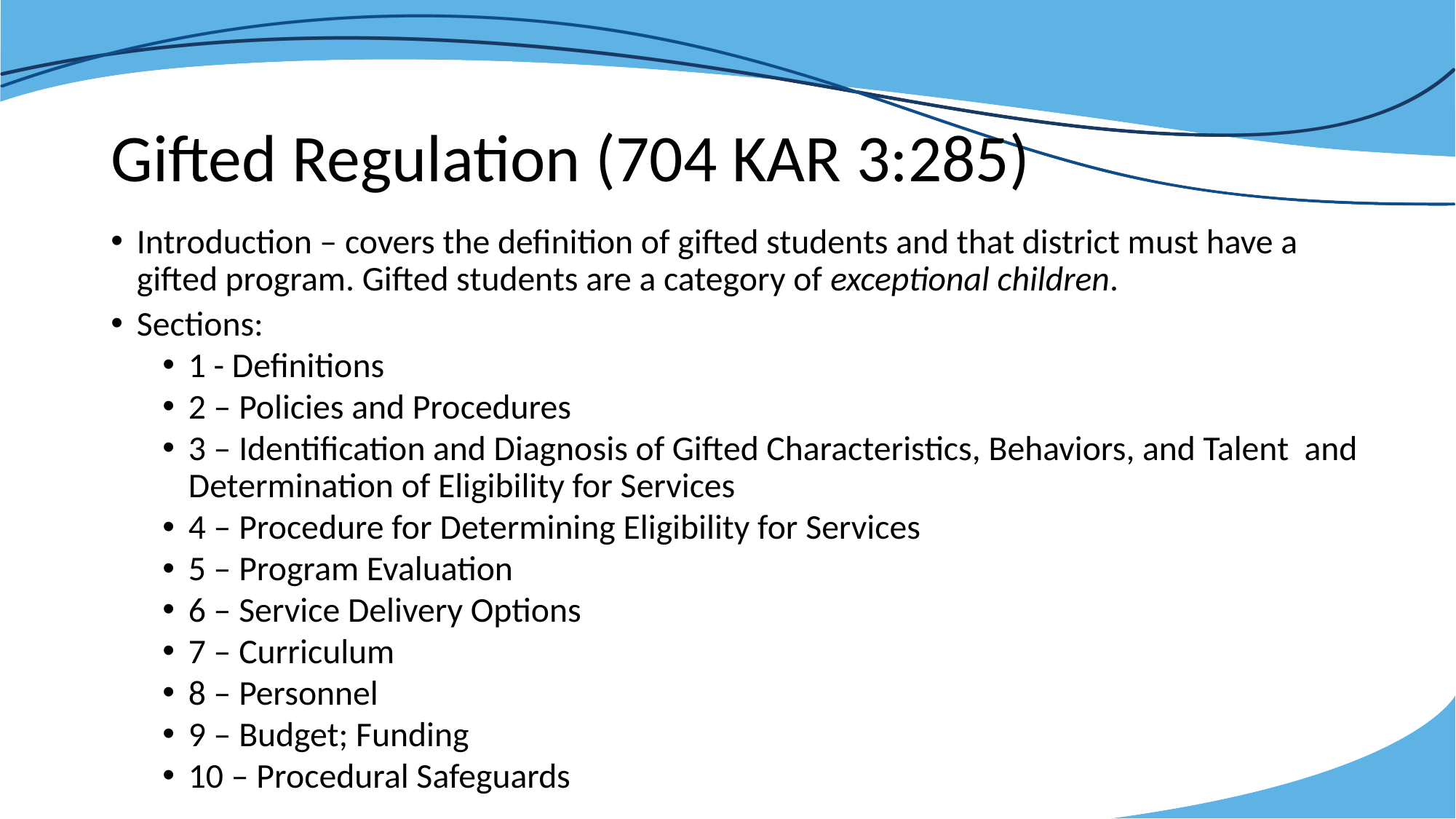

# Gifted Regulation (704 KAR 3:285)
Introduction – covers the definition of gifted students and that district must have a gifted program. Gifted students are a category of exceptional children.
Sections:
1 - Definitions
2 – Policies and Procedures
3 – Identification and Diagnosis of Gifted Characteristics, Behaviors, and Talent  and Determination of Eligibility for Services
4 – Procedure for Determining Eligibility for Services
5 – Program Evaluation
6 – Service Delivery Options
7 – Curriculum
8 – Personnel
9 – Budget; Funding
10 – Procedural Safeguards
18